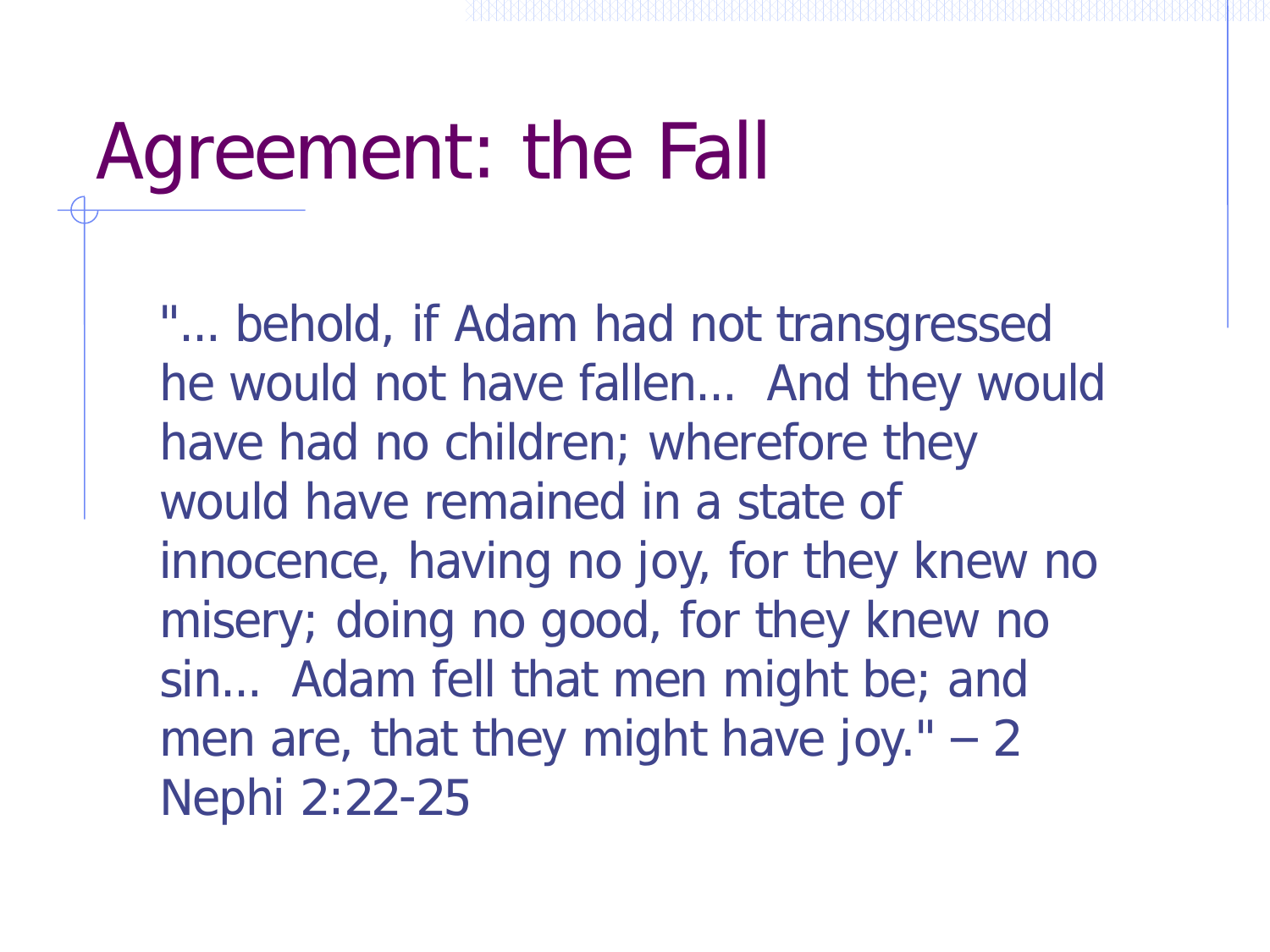

# Agreement: the Fall
"… behold, if Adam had not transgressed he would not have fallen…  And they would have had no children; wherefore they would have remained in a state of innocence, having no joy, for they knew no misery; doing no good, for they knew no sin…  Adam fell that men might be; and men are, that they might have joy." – 2 Nephi 2:22-25